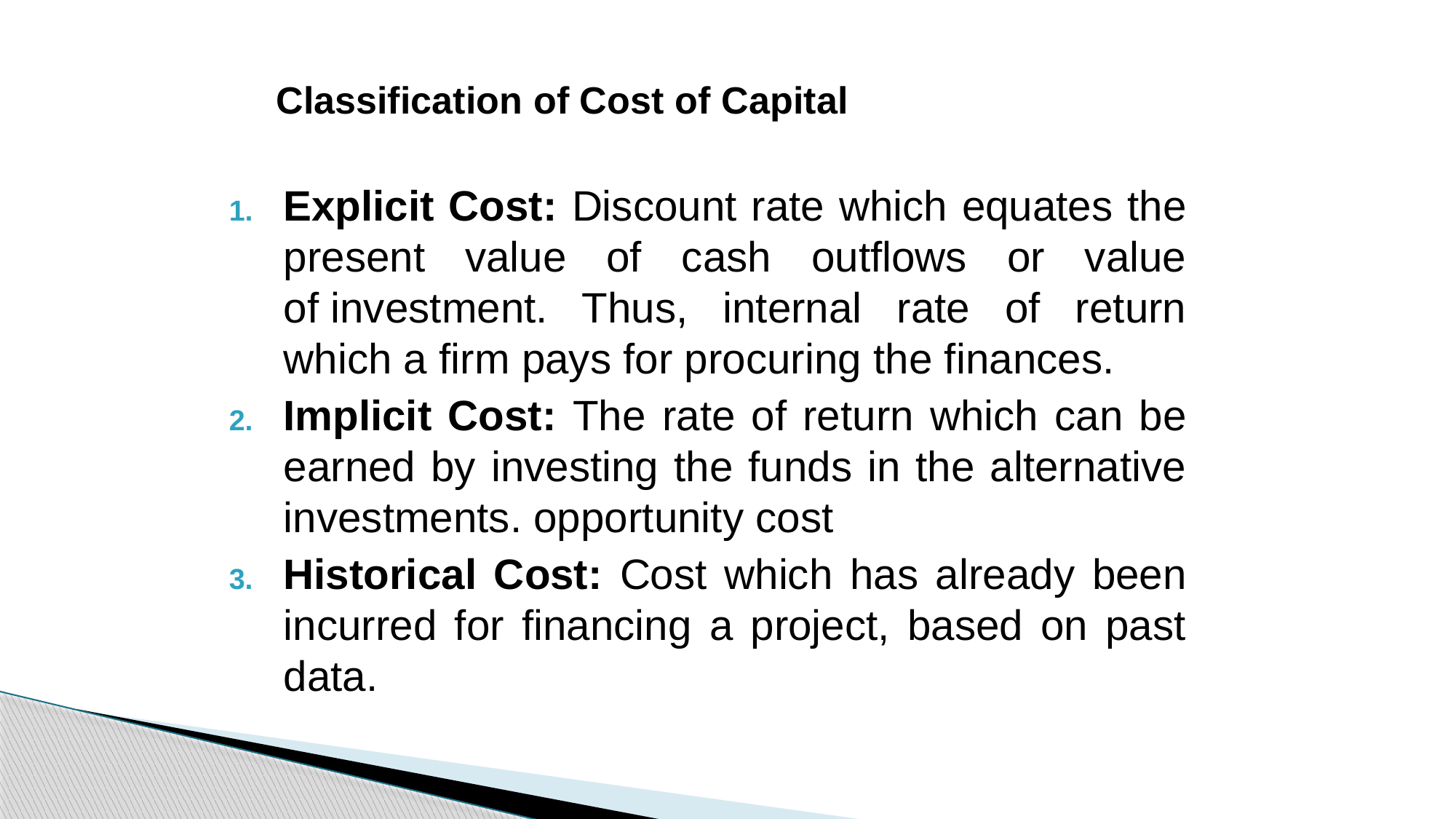

# Classification of Cost of Capital
Explicit Cost: Discount rate which equates the present value of cash outflows or value of investment. Thus, internal rate of return which a firm pays for procuring the finances.
Implicit Cost: The rate of return which can be earned by investing the funds in the alternative investments. opportunity cost
Historical Cost: Cost which has already been incurred for financing a project, based on past data.